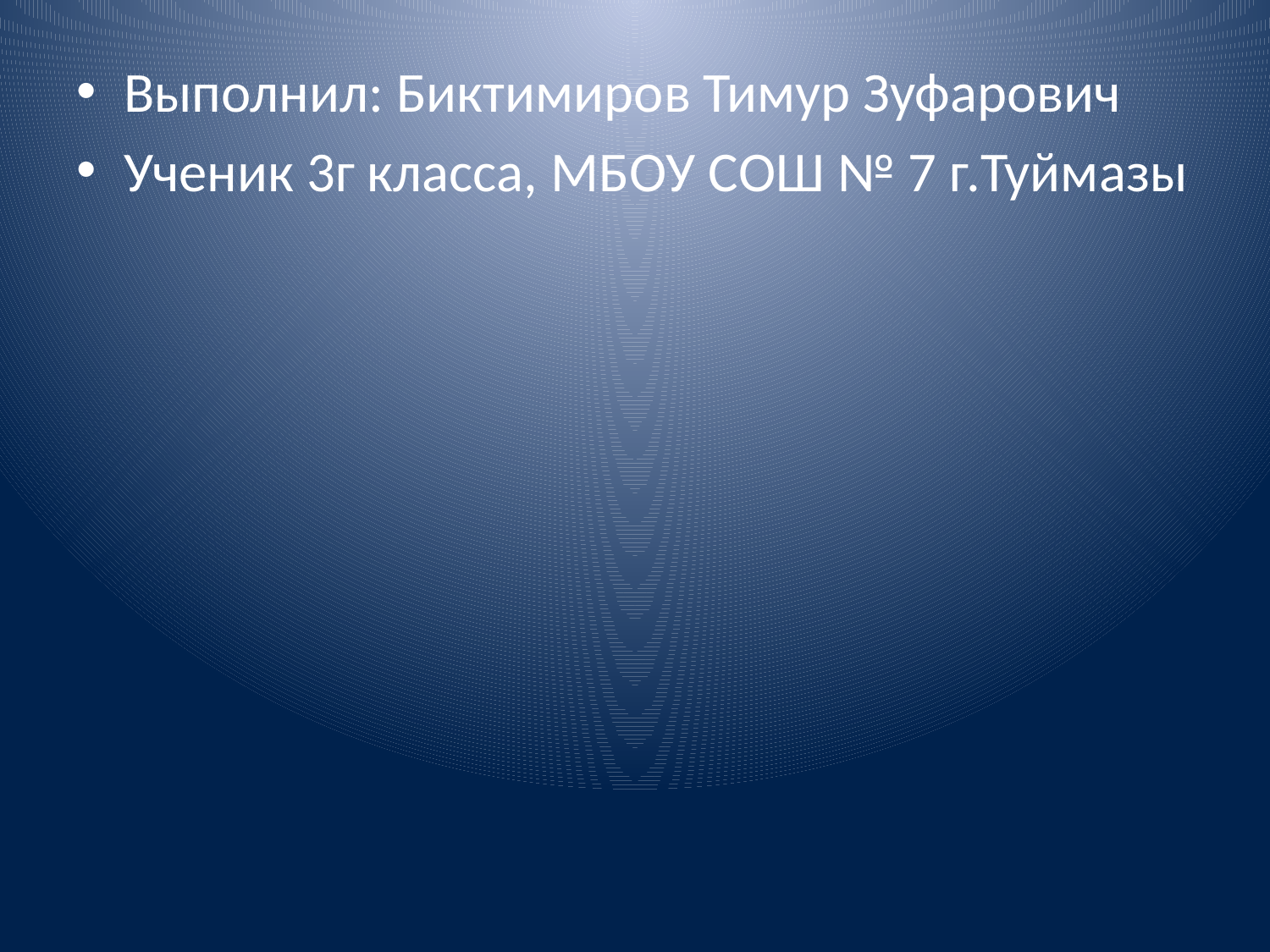

#
Выполнил: Биктимиров Тимур Зуфарович
Ученик 3г класса, МБОУ СОШ № 7 г.Туймазы